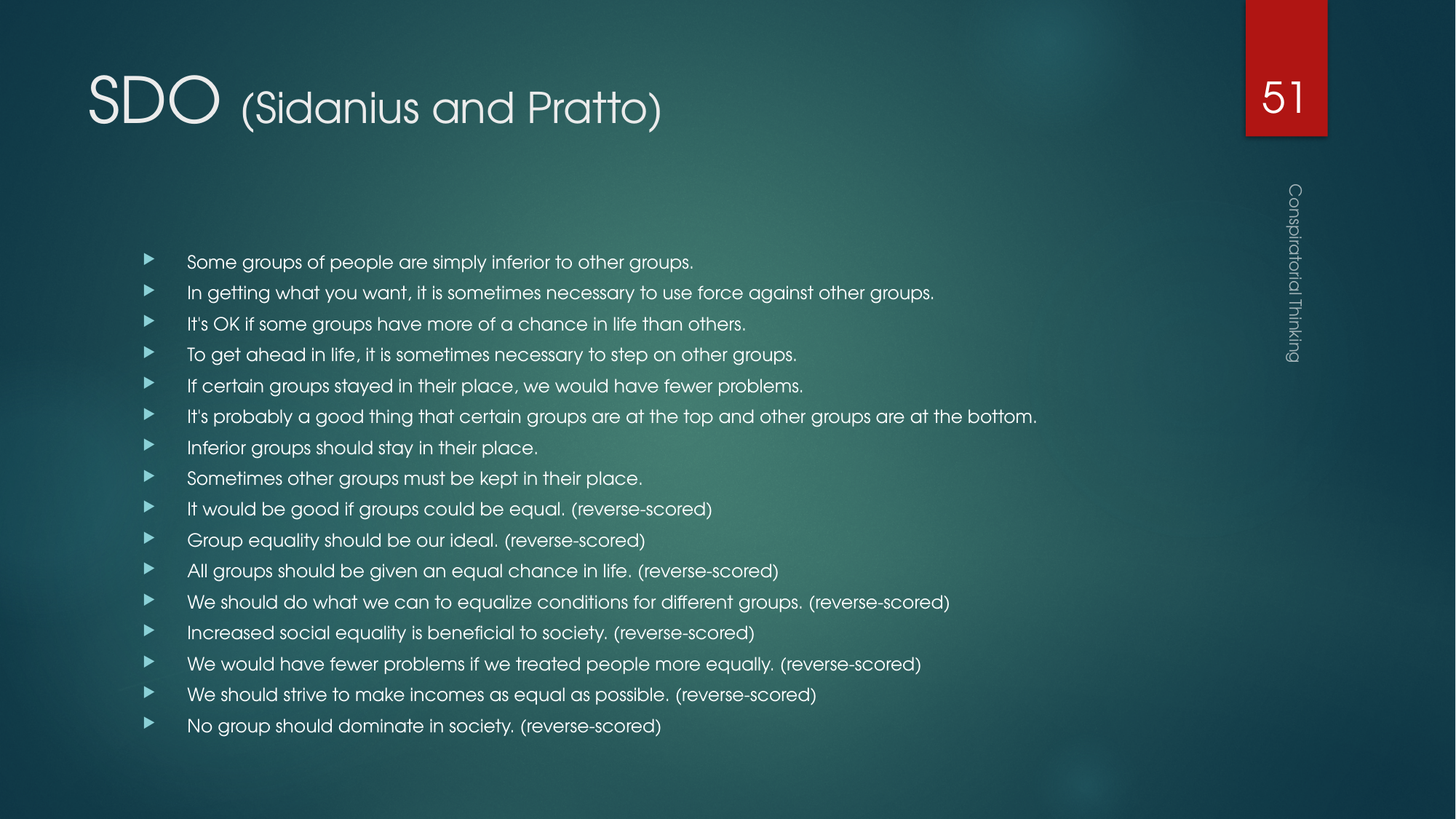

51
# SDO (Sidanius and Pratto)
Some groups of people are simply inferior to other groups.
In getting what you want, it is sometimes necessary to use force against other groups.
It's OK if some groups have more of a chance in life than others.
To get ahead in life, it is sometimes necessary to step on other groups.
If certain groups stayed in their place, we would have fewer problems.
It's probably a good thing that certain groups are at the top and other groups are at the bottom.
Inferior groups should stay in their place.
Sometimes other groups must be kept in their place.
It would be good if groups could be equal. (reverse-scored)
Group equality should be our ideal. (reverse-scored)
All groups should be given an equal chance in life. (reverse-scored)
We should do what we can to equalize conditions for different groups. (reverse-scored)
Increased social equality is beneficial to society. (reverse-scored)
We would have fewer problems if we treated people more equally. (reverse-scored)
We should strive to make incomes as equal as possible. (reverse-scored)
No group should dominate in society. (reverse-scored)

Conspiratorial Thinking